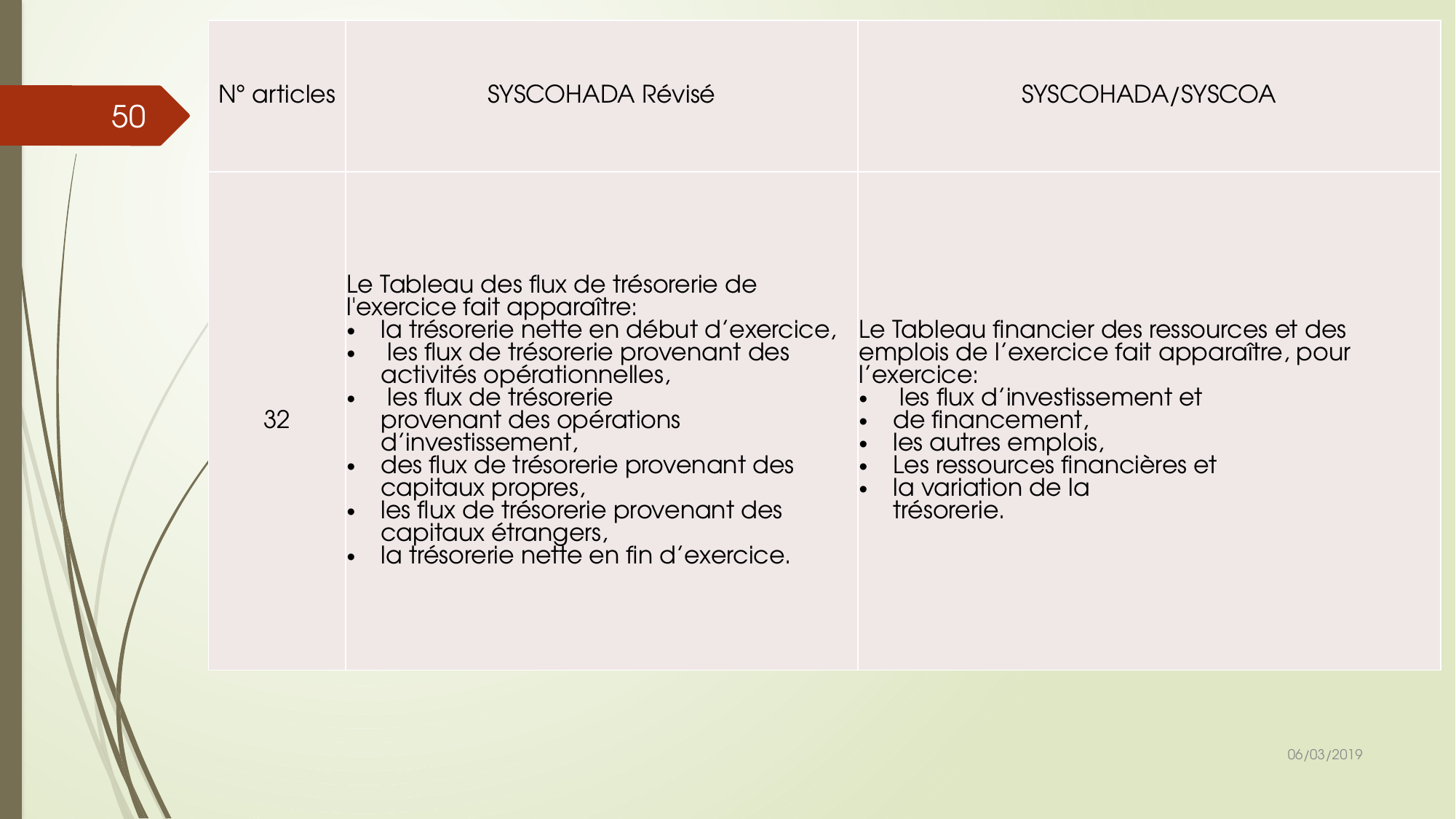

| N° articles | SYSCOHADA Révisé | SYSCOHADA/SYSCOA |
| --- | --- | --- |
| 32 | Le Tableau des flux de trésorerie de l'exercice fait apparaître: la trésorerie nette en début d’exercice, les flux de trésorerie provenant des activités opérationnelles, les flux de trésorerie provenant des opérations d’investissement, des flux de trésorerie provenant des capitaux propres, les flux de trésorerie provenant des capitaux étrangers, la trésorerie nette en fin d’exercice. | Le Tableau financier des ressources et des emplois de l’exercice fait apparaître, pour l’exercice: les flux d’investissement et de financement, les autres emplois, Les ressources financières et la variation de la trésorerie. |
50
06/03/2019